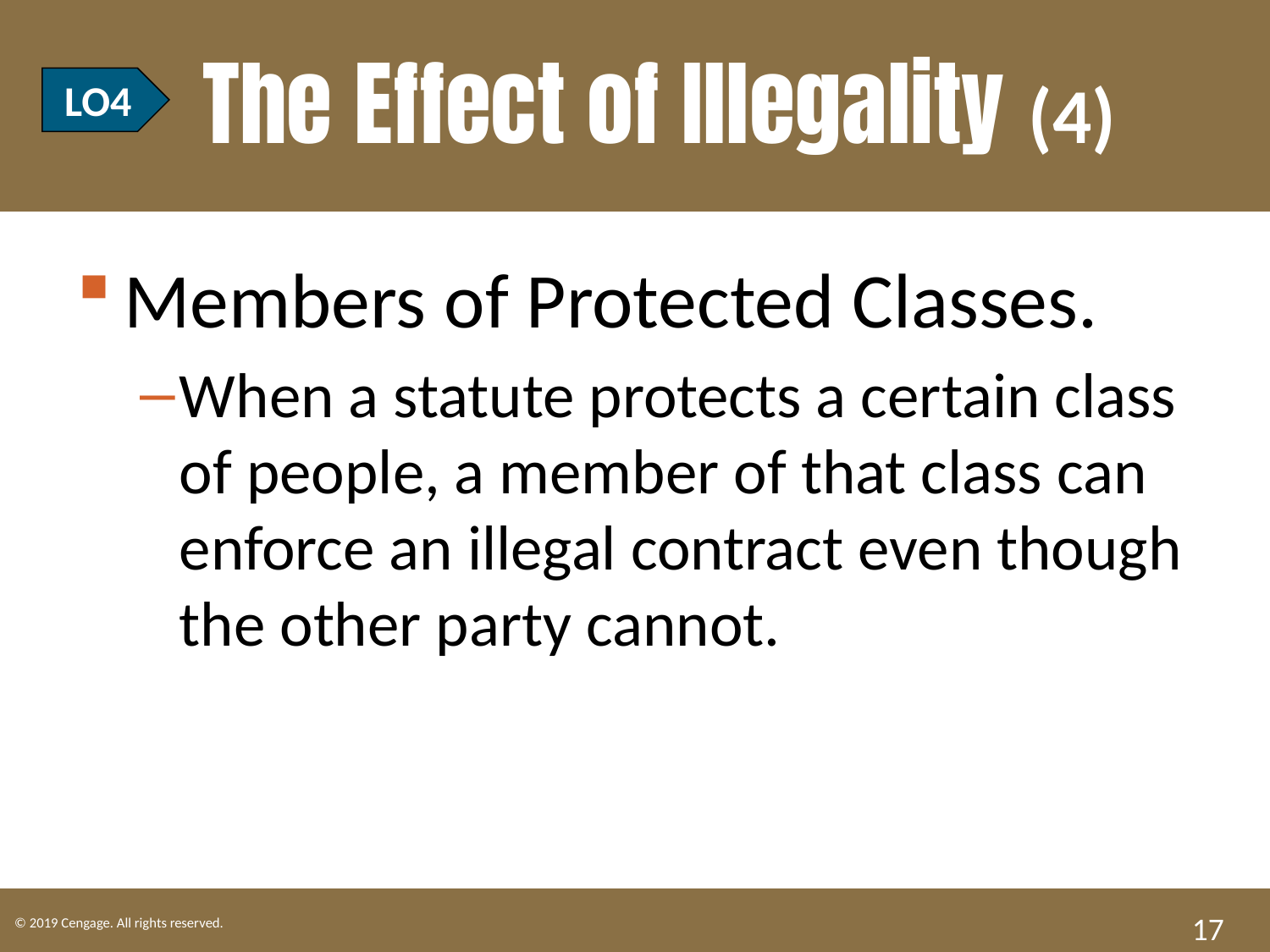

LO4                                                   The Effect of Illegality (4)
LO4
Members of Protected Classes.
When a statute protects a certain class of people, a member of that class can enforce an illegal contract even though the other party cannot.
17